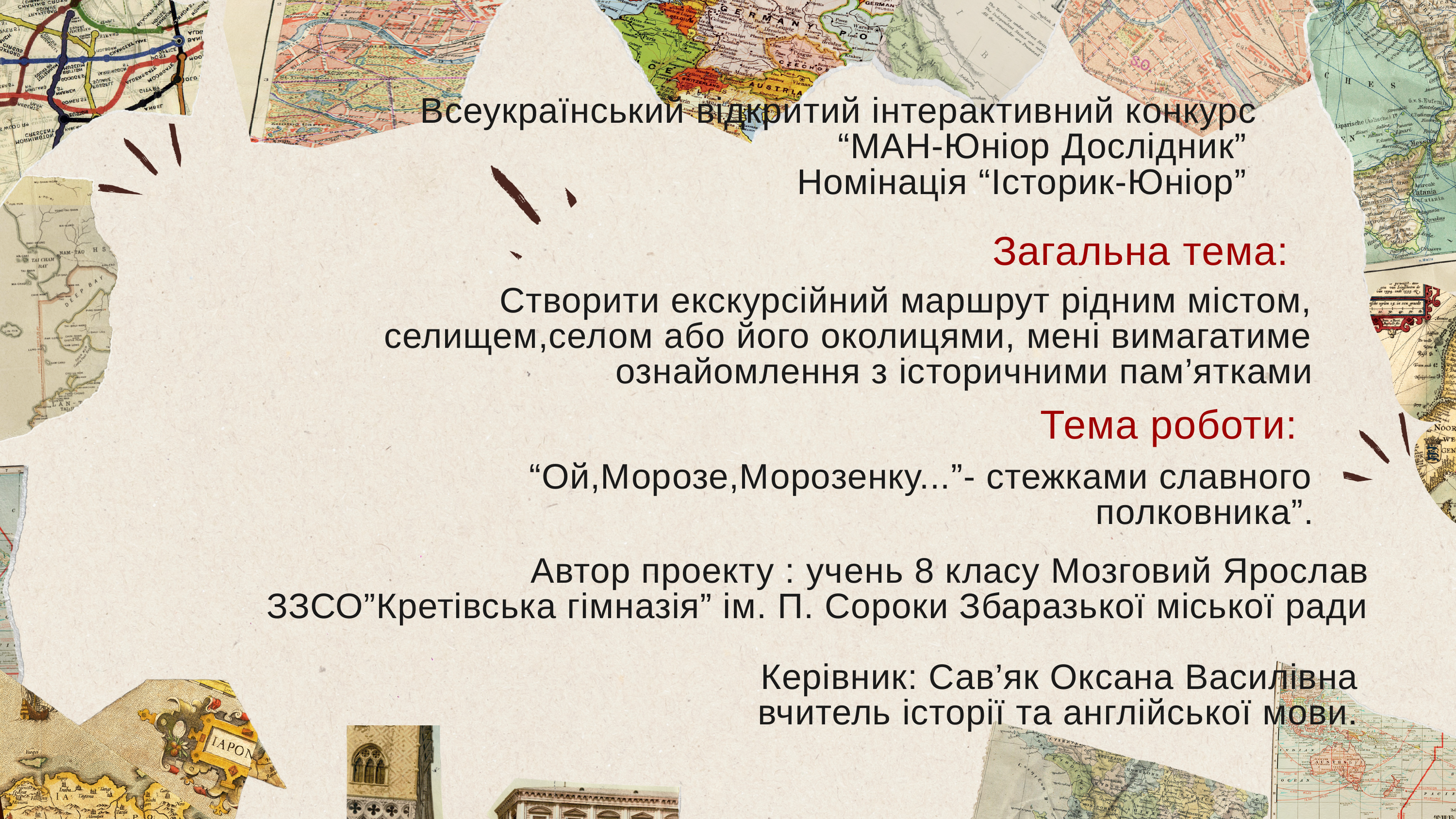

Всеукраїнський відкритий інтерактивний конкурс
“МАН-Юніор Дослідник”
Номінація “Історик-Юніор”

Загальна тема:

Створити екскурсійний маршрут рідним містом, селищем,селом або його околицями, мені вимагатиме ознайомлення з історичними пам’ятками
Тема роботи:

“Ой,Морозе,Морозенку...”- стежками славного полковника”.

Автор проекту : учень 8 класу Мозговий Ярослав
ЗЗСО”Кретівська гімназія” ім. П. Сороки Збаразької міської ради

Керівник: Сав’як Оксана Василівна
вчитель історії та англійської мови.